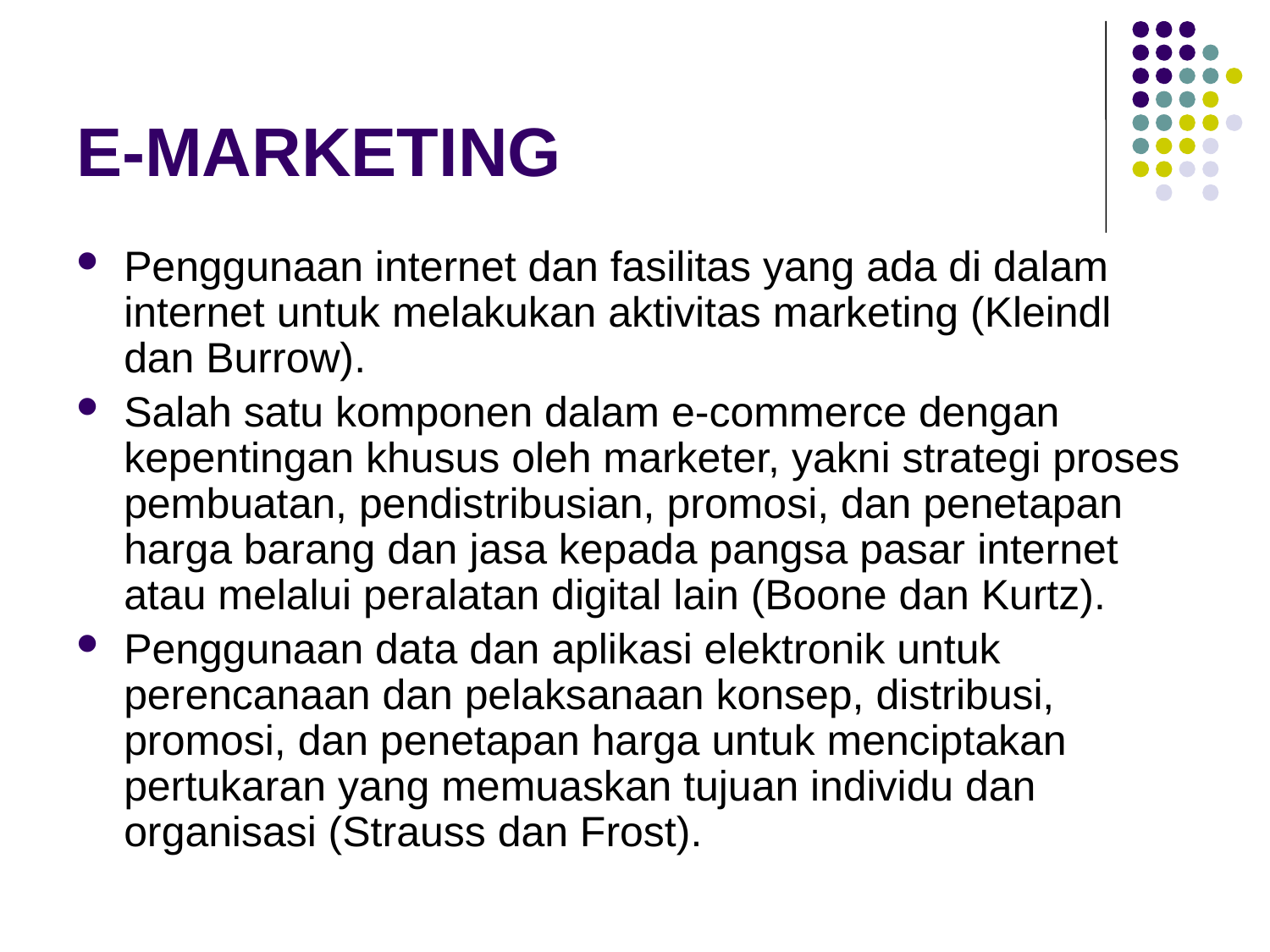

# E-MARKETING
Penggunaan internet dan fasilitas yang ada di dalam internet untuk melakukan aktivitas marketing (Kleindl dan Burrow).
Salah satu komponen dalam e-commerce dengan kepentingan khusus oleh marketer, yakni strategi proses pembuatan, pendistribusian, promosi, dan penetapan harga barang dan jasa kepada pangsa pasar internet atau melalui peralatan digital lain (Boone dan Kurtz).
Penggunaan data dan aplikasi elektronik untuk perencanaan dan pelaksanaan konsep, distribusi, promosi, dan penetapan harga untuk menciptakan pertukaran yang memuaskan tujuan individu dan organisasi (Strauss dan Frost).